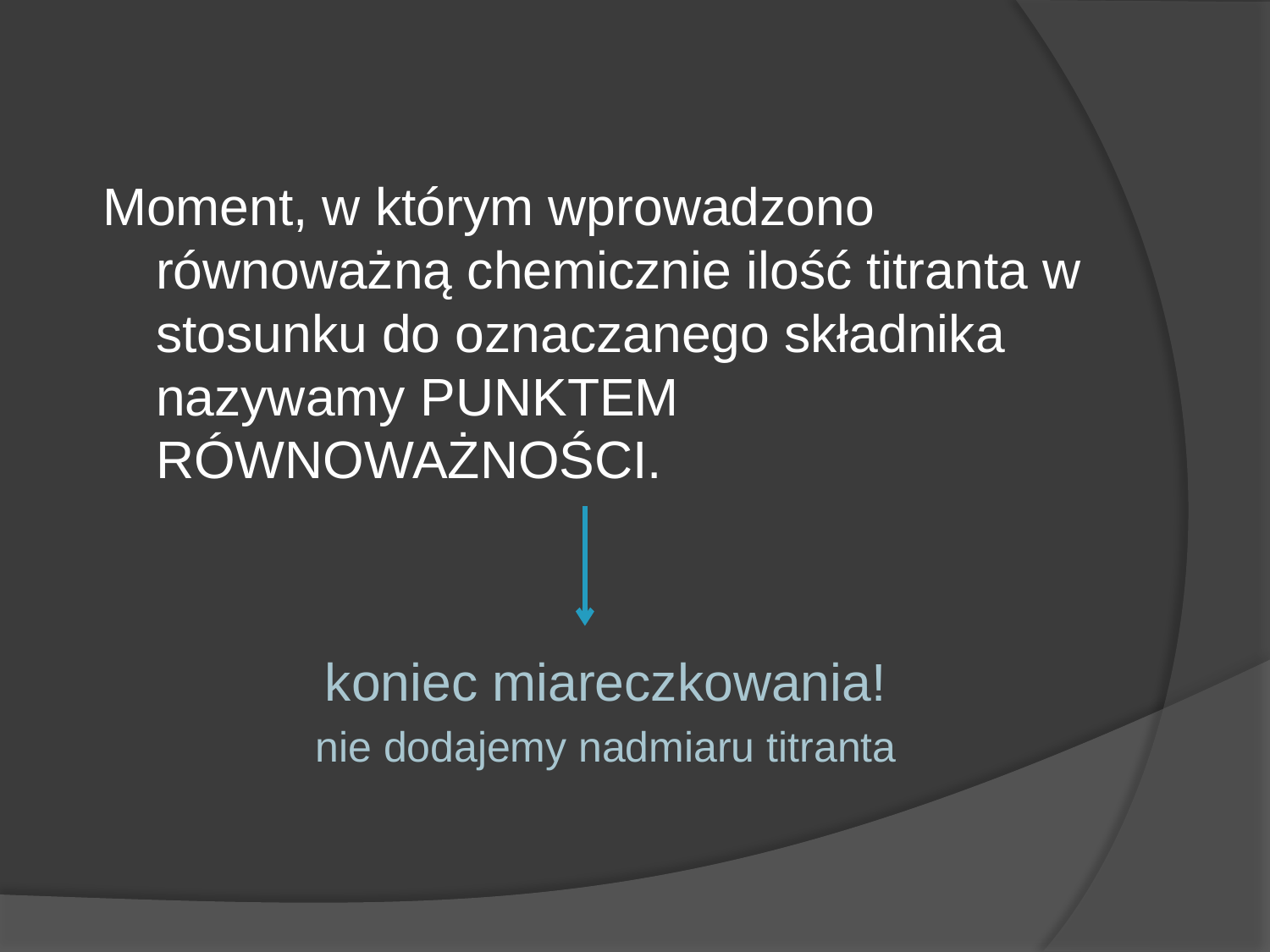

Moment, w którym wprowadzono równoważną chemicznie ilość titranta w stosunku do oznaczanego składnika nazywamy PUNKTEM RÓWNOWAŻNOŚCI.

koniec miareczkowania!
nie dodajemy nadmiaru titranta